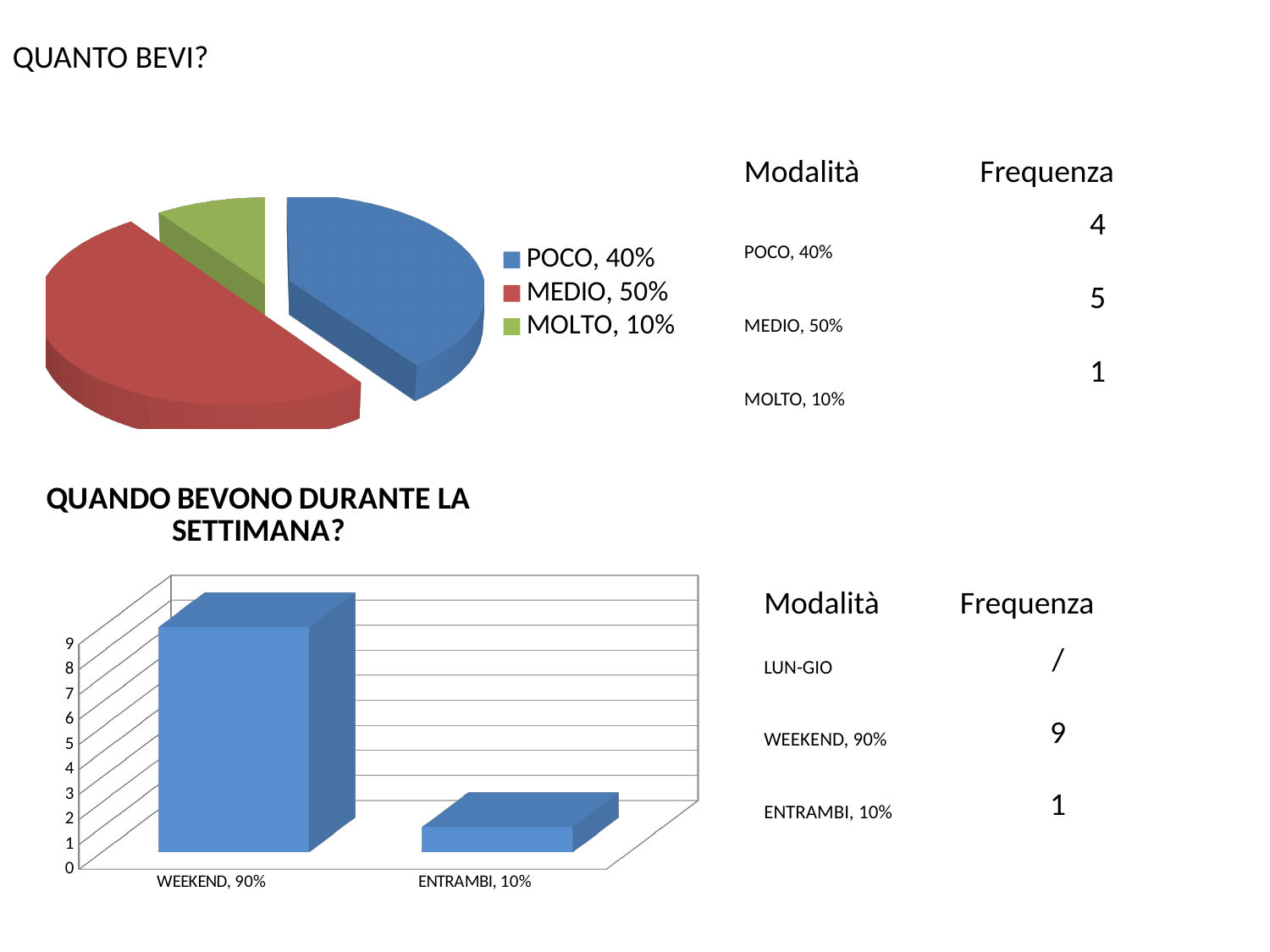

QUANTO BEVI?

[unsupported chart]

| Modalità | Frequenza |
| --- | --- |
| POCO, 40% | 4 |
| MEDIO, 50% | 5 |
| MOLTO, 10% | 1 |

[unsupported chart]

| Modalità | Frequenza |
| --- | --- |
| LUN-GIO | / |
| WEEKEND, 90% | 9 |
| ENTRAMBI, 10% | 1 |

[unsupported chart]